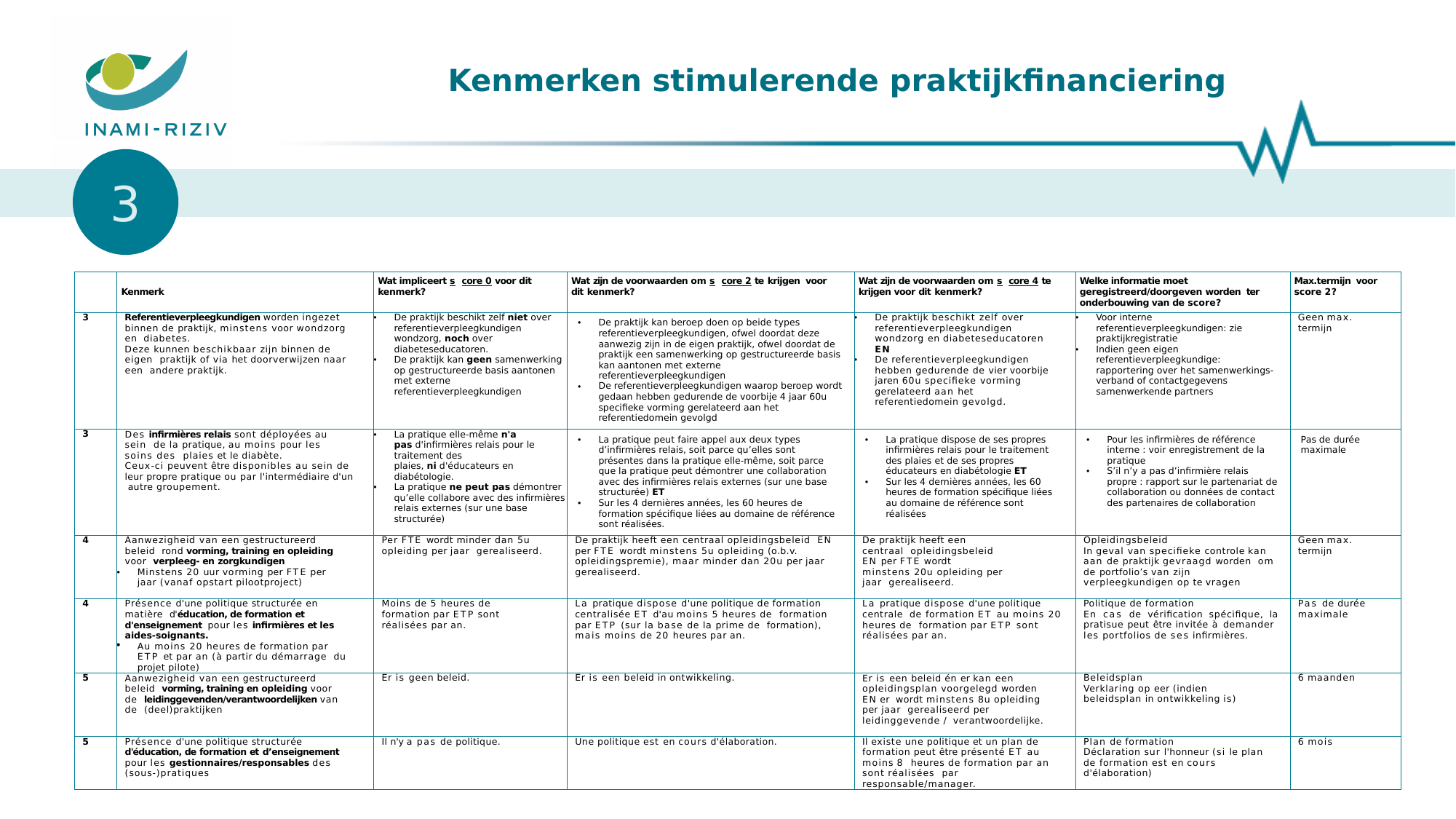

# Kenmerken stimulerende praktijkfinanciering
3
|  | Kenmerk | Wat impliceert s core 0 voor dit kenmerk? | Wat zijn de voorwaarden om s core 2 te krijgen voor dit kenmerk? | Wat zijn de voorwaarden om s core 4 te krijgen voor dit kenmerk? | Welke informatie moet geregistreerd/doorgeven worden ter onderbouwing van de score? | Max.termijn voor score 2? |
| --- | --- | --- | --- | --- | --- | --- |
| 3 | Referentieverpleegkundigen worden ingezet binnen de praktijk, minstens voor wondzorg en diabetes. Deze kunnen beschikbaar zijn binnen de eigen praktijk of via het doorverwijzen naar een andere praktijk. | De praktijk beschikt zelf niet over referentieverpleegkundigen wondzorg, noch over diabeteseducatoren. De praktijk kan geen samenwerking op gestructureerde basis aantonen met externe referentieverpleegkundigen | De praktijk kan beroep doen op beide types referentieverpleegkundigen, ofwel doordat deze aanwezig zijn in de eigen praktijk, ofwel doordat de praktijk een samenwerking op gestructureerde basis kan aantonen met externe referentieverpleegkundigen De referentieverpleegkundigen waarop beroep wordt gedaan hebben gedurende de voorbije 4 jaar 60u specifieke vorming gerelateerd aan het referentiedomein gevolgd | De praktijk beschikt zelf over referentieverpleegkundigen wondzorg en diabeteseducatoren EN De referentieverpleegkundigen hebben gedurende de vier voorbije jaren 60u speciﬁeke vorming gerelateerd aan het referentiedomein gevolgd. | Voor interne referentieverpleegkundigen: zie praktijkregistratie Indien geen eigen referentieverpleegkundige: rapportering over het samenwerkings-verband of contactgegevens samenwerkende partners | Geen max. termijn |
| 3 | Des inﬁrmières relais sont déployées au sein de la pratique, au moins pour les soins des plaies et le diabète. Ceux-ci peuvent être disponibles au sein de leur propre pratique ou par l'intermédiaire d'un autre groupement. | La pratique elle-même n'a pas d'infirmières relais pour le traitement des plaies, ni d'éducateurs en diabétologie. La pratique ne peut pas démontrer qu’elle collabore avec des infirmières relais externes (sur une base structurée) | La pratique peut faire appel aux deux types d’infirmières relais, soit parce qu’elles sont présentes dans la pratique elle-même, soit parce que la pratique peut démontrer une collaboration avec des infirmières relais externes (sur une base structurée) ET Sur les 4 dernières années, les 60 heures de formation spécifique liées au domaine de référence sont réalisées. | La pratique dispose de ses propres infirmières relais pour le traitement des plaies et de ses propres éducateurs en diabétologie ET Sur les 4 dernières années, les 60 heures de formation spécifique liées au domaine de référence sont réalisées | Pour les infirmières de référence interne : voir enregistrement de la pratique S’il n’y a pas d’infirmière relais propre : rapport sur le partenariat de collaboration ou données de contact des partenaires de collaboration | Pas de durée maximale |
| 4 | Aanwezigheid van een gestructureerd beleid rond vorming, training en opleiding voor verpleeg- en zorgkundigen Minstens 20 uur vorming per FTE per jaar (vanaf opstart pilootproject) | Per FTE wordt minder dan 5u opleiding per jaar gerealiseerd. | De praktijk heeft een centraal opleidingsbeleid EN per FTE wordt minstens 5u opleiding (o.b.v. opleidingspremie), maar minder dan 20u per jaar gerealiseerd. | De praktijk heeft een centraal opleidingsbeleid EN per FTE wordt minstens 20u opleiding per jaar gerealiseerd. | Opleidingsbeleid In geval van speciﬁeke controle kan aan de praktijk gevraagd worden om de portfolio’s van zijn verpleegkundigen op te vragen | Geen max. termijn |
| 4 | Présence d'une politique structurée en matière d'éducation, de formation et d'enseignement pour les inﬁrmières et les aides-soignants. Au moins 20 heures de formation par ETP et par an (à partir du démarrage du projet pilote) | Moins de 5 heures de formation par ETP sont réalisées par an. | La pratique dispose d'une politique de formation centralisée ET d'au moins 5 heures de formation par ETP (sur la base de la prime de formation), mais moins de 20 heures par an. | La pratique dispose d'une politique centrale de formation ET au moins 20 heures de formation par ETP sont réalisées par an. | Politique de formation En cas de vériﬁcation spéciﬁque, la pratisue peut être invitée à demander les portfolios de ses inﬁrmières. | Pas de durée maximale |
| 5 | Aanwezigheid van een gestructureerd beleid vorming, training en opleiding voor de leidinggevenden/verantwoordelijken van de (deel)praktijken | Er is geen beleid. | Er is een beleid in ontwikkeling. | Er is een beleid én er kan een opleidingsplan voorgelegd worden EN er wordt minstens 8u opleiding per jaar gerealiseerd per leidinggevende / verantwoordelijke. | Beleidsplan Verklaring op eer (indien beleidsplan in ontwikkeling is) | 6 maanden |
| 5 | Présence d'une politique structurée d'éducation, de formation et d’enseignement pour les gestionnaires/responsables des (sous-)pratiques | Il n'y a pas de politique. | Une politique est en cours d'élaboration. | Il existe une politique et un plan de formation peut être présenté ET au moins 8 heures de formation par an sont réalisées par responsable/manager. | Plan de formation Déclaration sur l'honneur (si le plan de formation est en cours d'élaboration) | 6 mois |